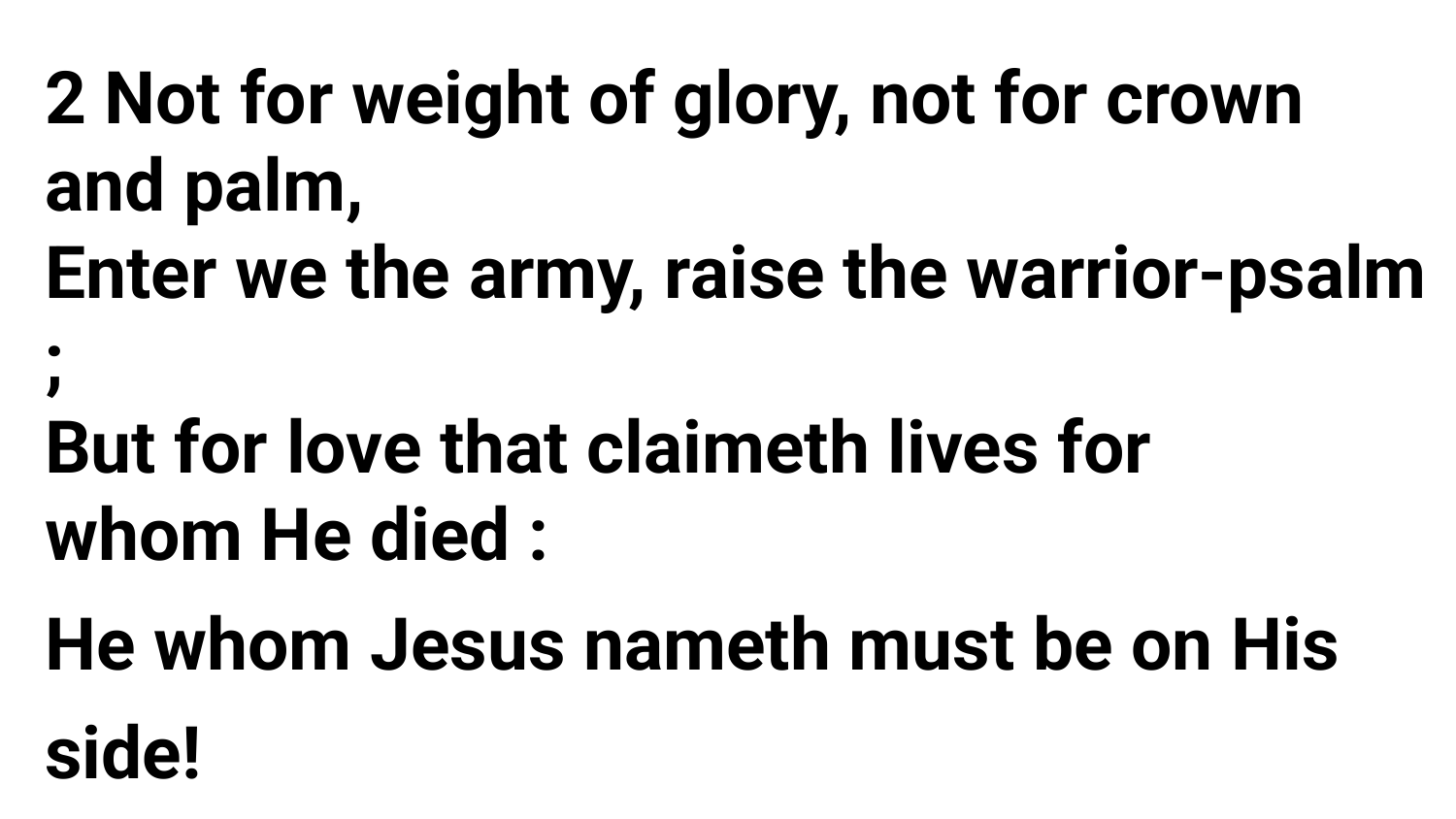

2 Not for weight of glory, not for crown and palm,
Enter we the army, raise the warrior-psalm ;
But for love that claimeth lives for
whom He died :
He whom Jesus nameth must be on His side!